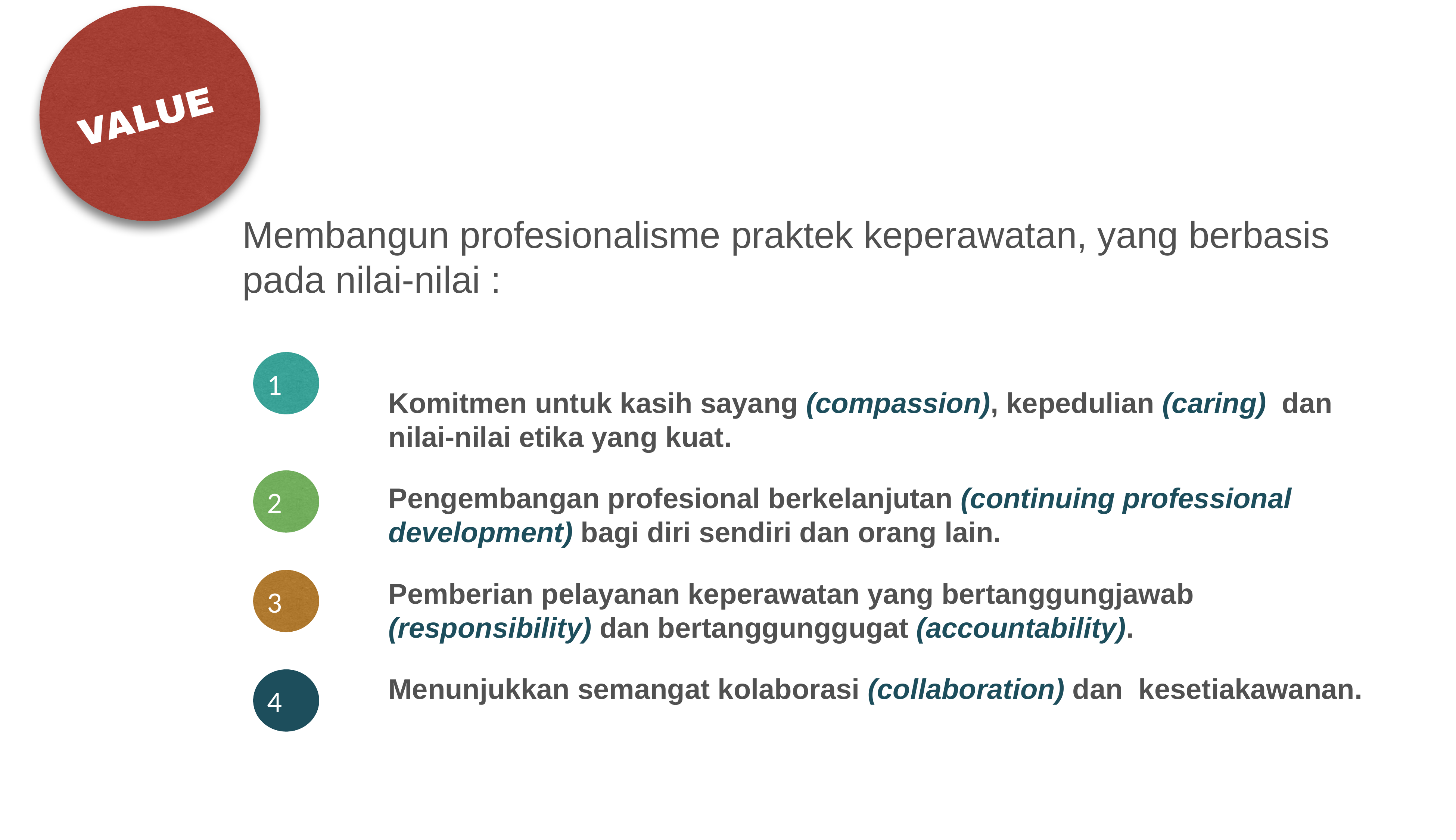

VALUE
Membangun profesionalisme praktek keperawatan, yang berbasis pada nilai-nilai :

Komitmen untuk kasih sayang (compassion), kepedulian (caring)  dan nilai-nilai etika yang kuat.
Pengembangan profesional berkelanjutan (continuing professional development) bagi diri sendiri dan orang lain.
Pemberian pelayanan keperawatan yang bertanggungjawab (responsibility) dan bertanggunggugat (accountability).
Menunjukkan semangat kolaborasi (collaboration) dan  kesetiakawanan.
1

2
3
4